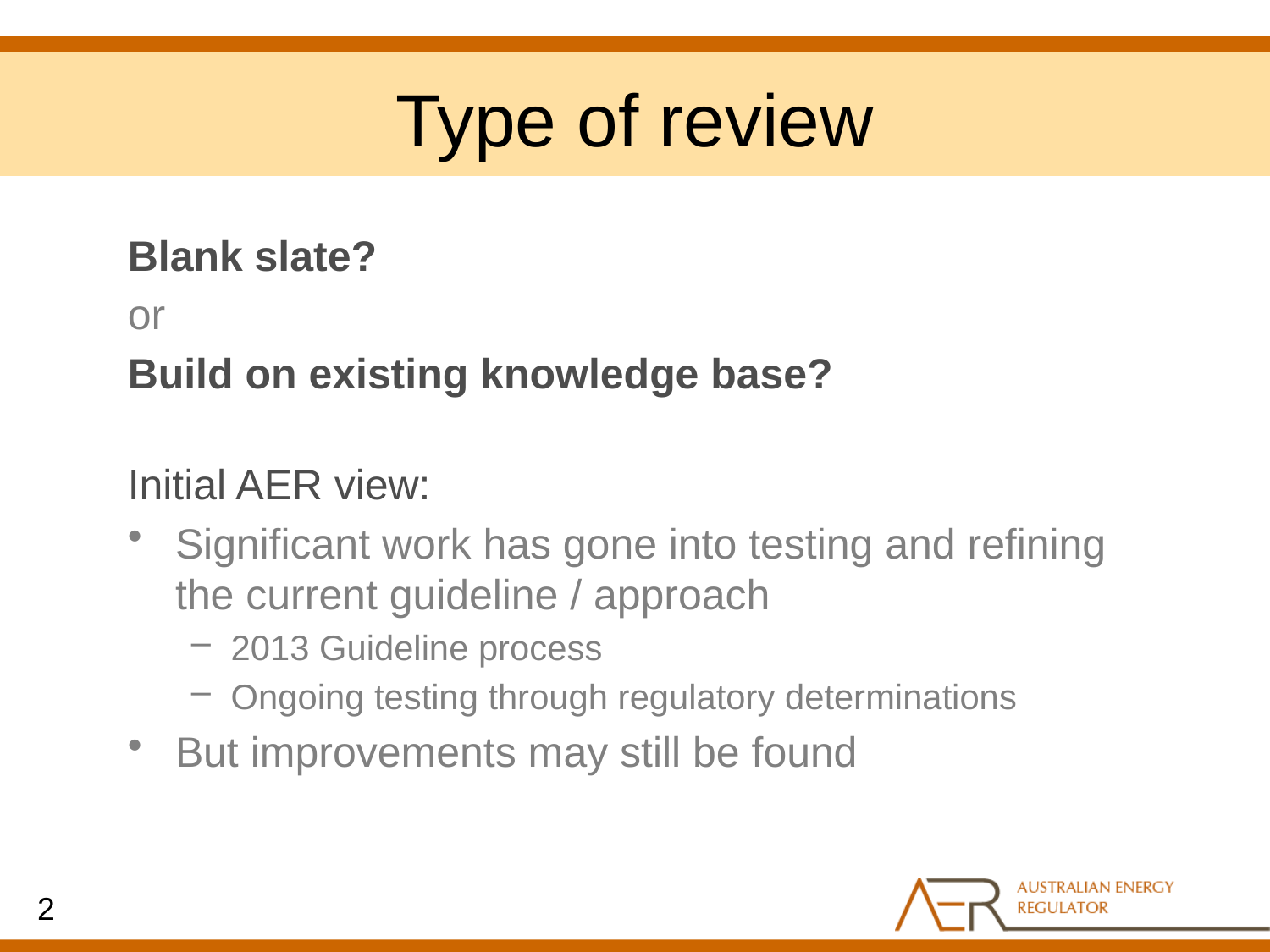

Type of review
Blank slate?
or
Build on existing knowledge base?
Initial AER view:
Significant work has gone into testing and refining the current guideline / approach
2013 Guideline process
Ongoing testing through regulatory determinations
But improvements may still be found

2